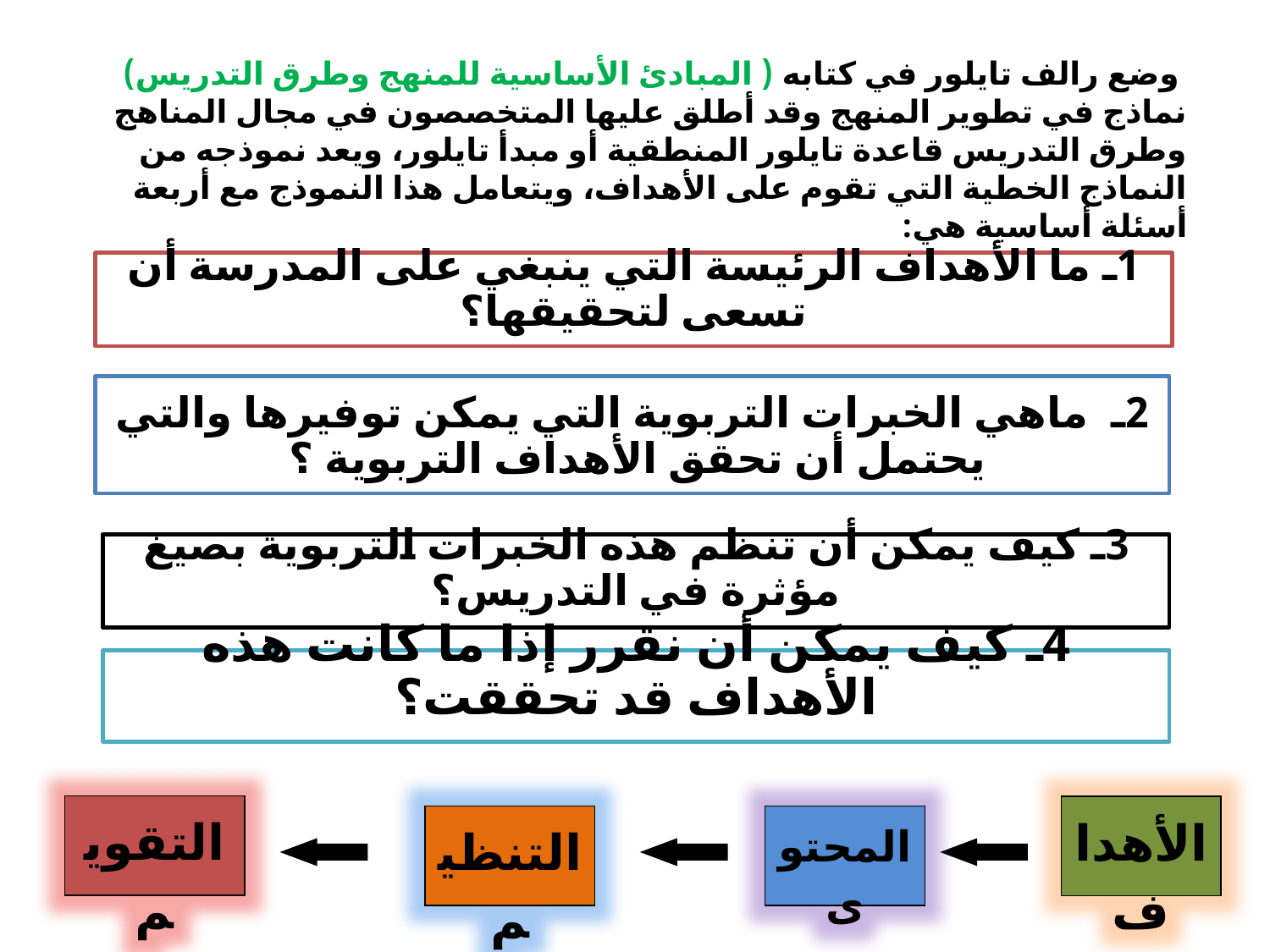

وضع رالف تايلور في كتابه ( المبادئ الأساسية للمنهج وطرق التدريس) نماذج في تطوير المنهج وقد أطلق عليها المتخصصون في مجال المناهج وطرق التدريس قاعدة تايلور المنطقية أو مبدأ تايلور، ويعد نموذجه من النماذج الخطية التي تقوم على الأهداف، ويتعامل هذا النموذج مع أربعة أسئلة أساسية هي:
1ـ ما الأهداف الرئيسة التي ينبغي على المدرسة أن تسعى لتحقيقها؟
2ـ  ماهي الخبرات التربوية التي يمكن توفيرها والتي يحتمل أن تحقق الأهداف التربوية ؟
3ـ كيف يمكن أن تنظم هذه الخبرات التربوية بصيغ مؤثرة في التدريس؟
4ـ كيف يمكن أن نقرر إذا ما كانت هذه الأهداف قد تحققت؟
التقويم
الأهداف
التنظيم
المحتوى